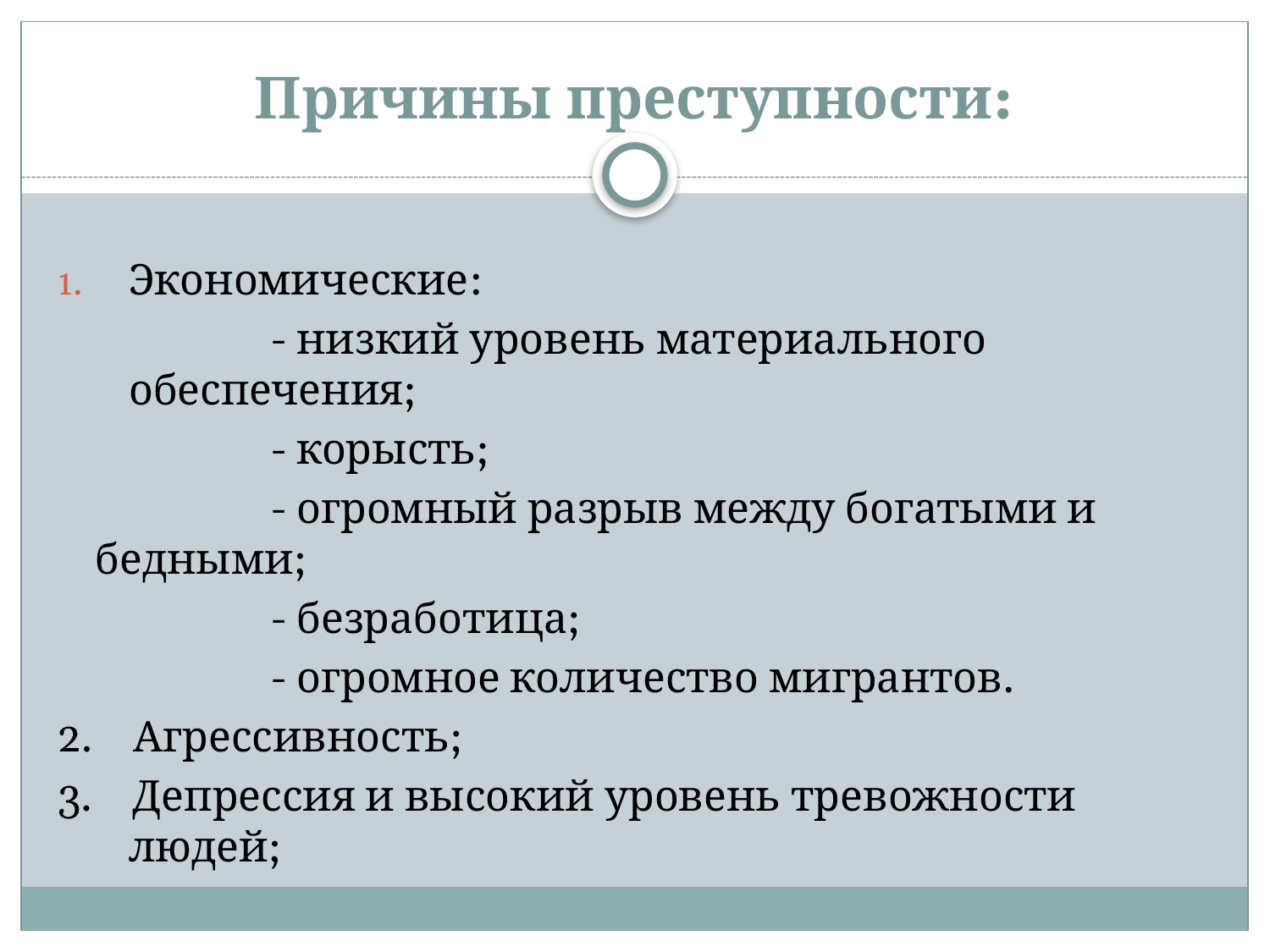

# Причины преступности:
Экономические:
                     - низкий уровень материального обеспечения;
                     - корысть;
                     - огромный разрыв между богатыми и бедными;
                     - безработица;
                     - огромное количество мигрантов.
2.    Агрессивность;
3.    Депрессия и высокий уровень тревожности людей;